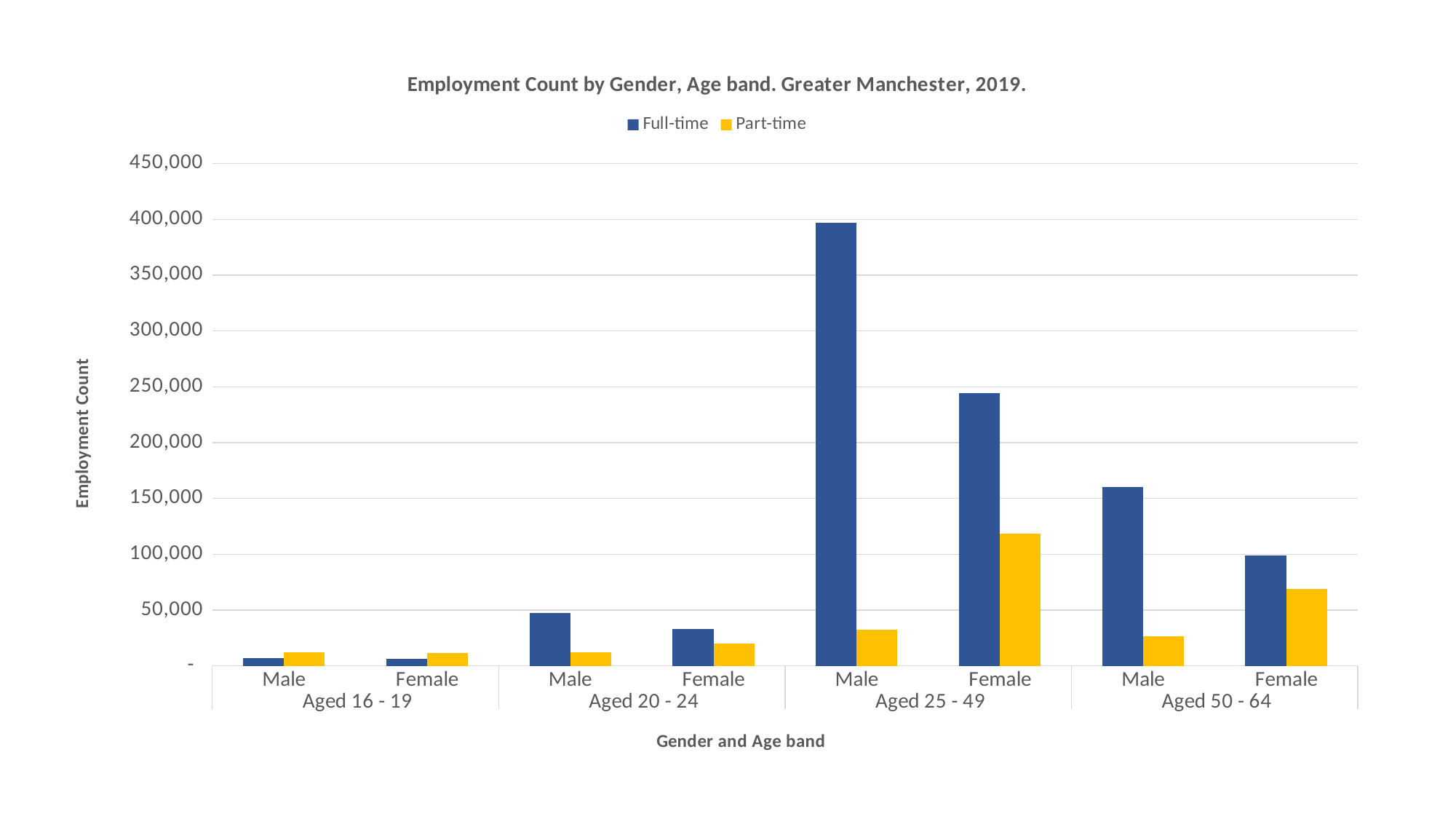

### Chart: Employment Count by Gender, Age band. Greater Manchester, 2019.

| Category | Full-time | Part-time |
|---|---|---|
| Male | 7000.0 | 12000.0 |
| Female | 6100.0 | 11700.0 |
| Male | 47300.0 | 12400.0 |
| Female | 32800.0 | 20300.0 |
| Male | 396900.0 | 32200.0 |
| Female | 244100.0 | 118400.0 |
| Male | 160500.0 | 26600.0 |
| Female | 99000.0 | 68700.0 |